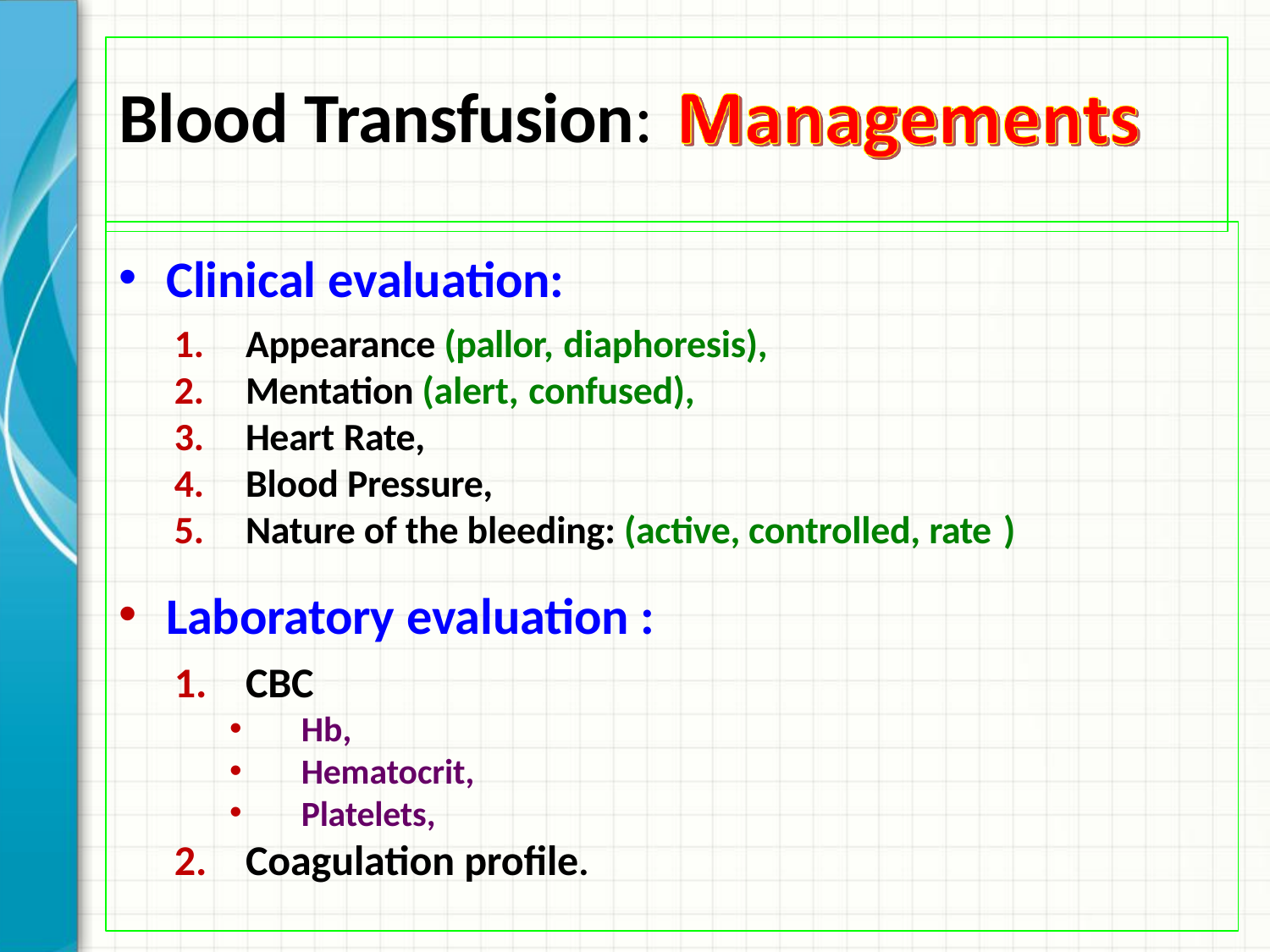

# Blood Transfusion:

Clinical evaluation:
Appearance (pallor, diaphoresis),
Mentation (alert, confused),
Heart Rate,
Blood Pressure,
Nature of the bleeding: (active, controlled, rate )
Laboratory evaluation :
CBC
Hb,
Hematocrit,
Platelets,
Coagulation profile.